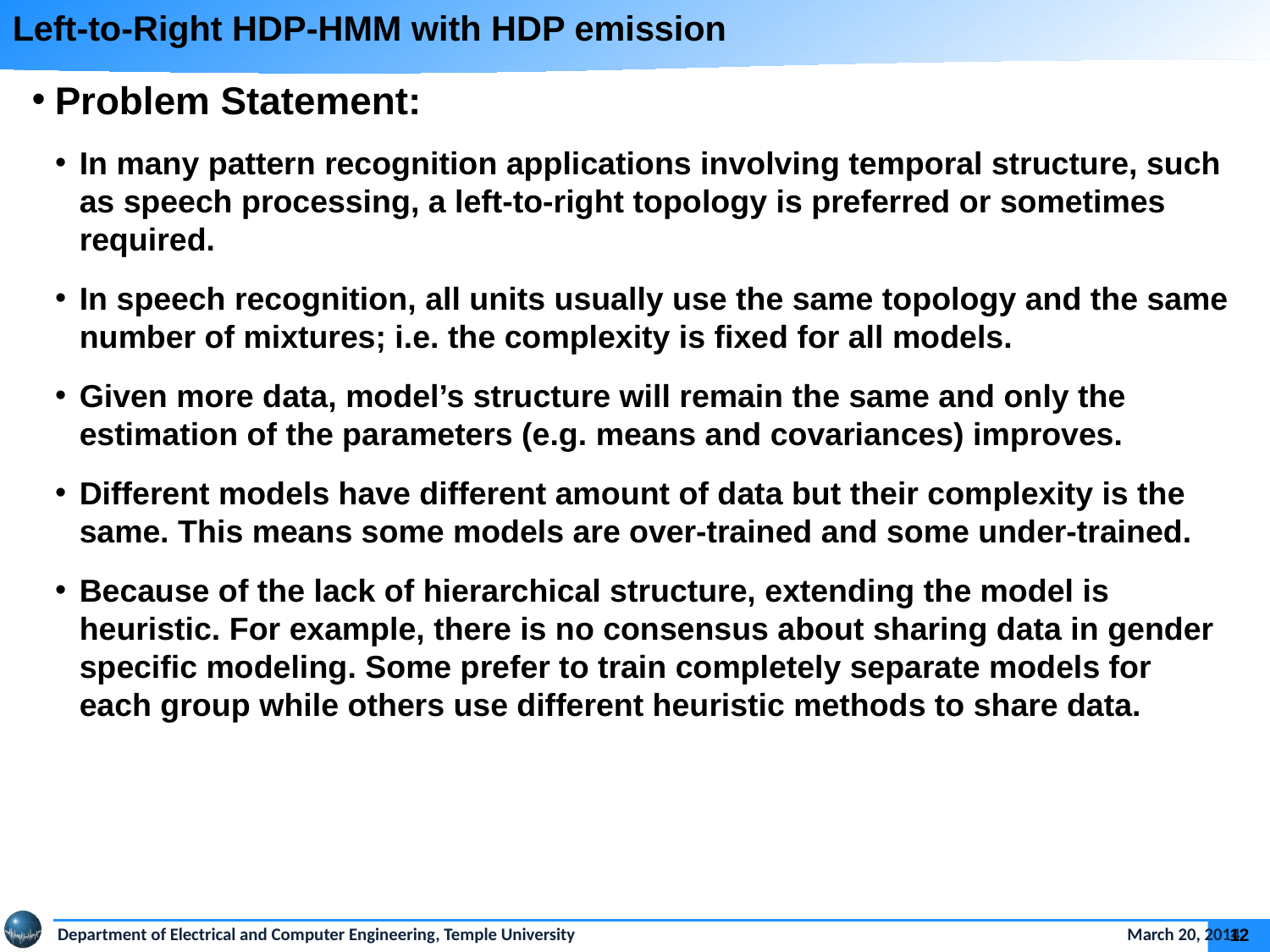

Left-to-Right HDP-HMM with HDP emission
Problem Statement:
In many pattern recognition applications involving temporal structure, such as speech processing, a left-to-right topology is preferred or sometimes required.
In speech recognition, all units usually use the same topology and the same number of mixtures; i.e. the complexity is fixed for all models.
Given more data, model’s structure will remain the same and only the estimation of the parameters (e.g. means and covariances) improves.
Different models have different amount of data but their complexity is the same. This means some models are over-trained and some under-trained.
Because of the lack of hierarchical structure, extending the model is heuristic. For example, there is no consensus about sharing data in gender specific modeling. Some prefer to train completely separate models for each group while others use different heuristic methods to share data.